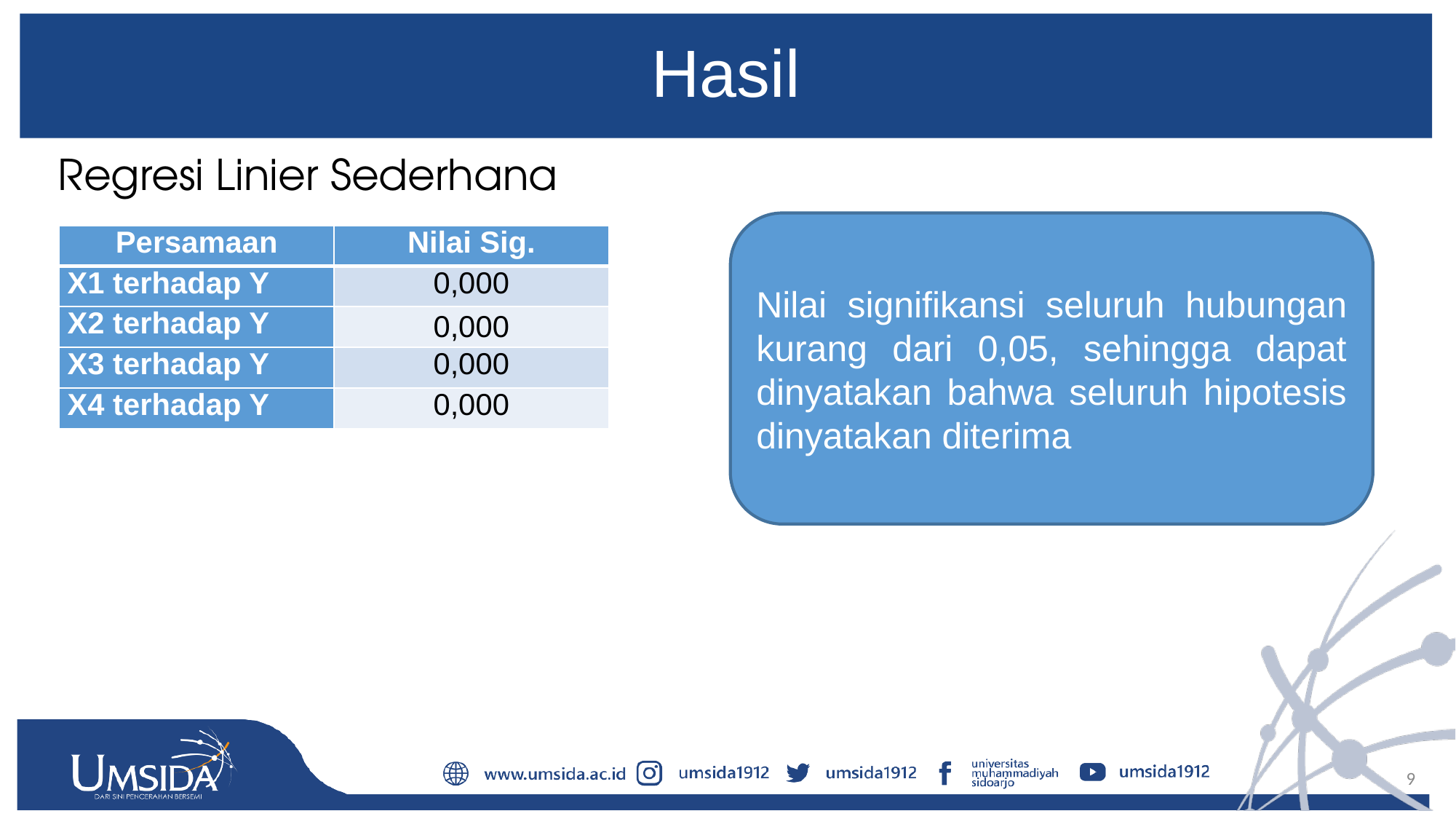

# Hasil
Regresi Linier Sederhana
Nilai signifikansi seluruh hubungan kurang dari 0,05, sehingga dapat dinyatakan bahwa seluruh hipotesis dinyatakan diterima
| Persamaan | Nilai Sig. |
| --- | --- |
| X1 terhadap Y | 0,000 |
| X2 terhadap Y | 0,000 |
| X3 terhadap Y | 0,000 |
| X4 terhadap Y | 0,000 |